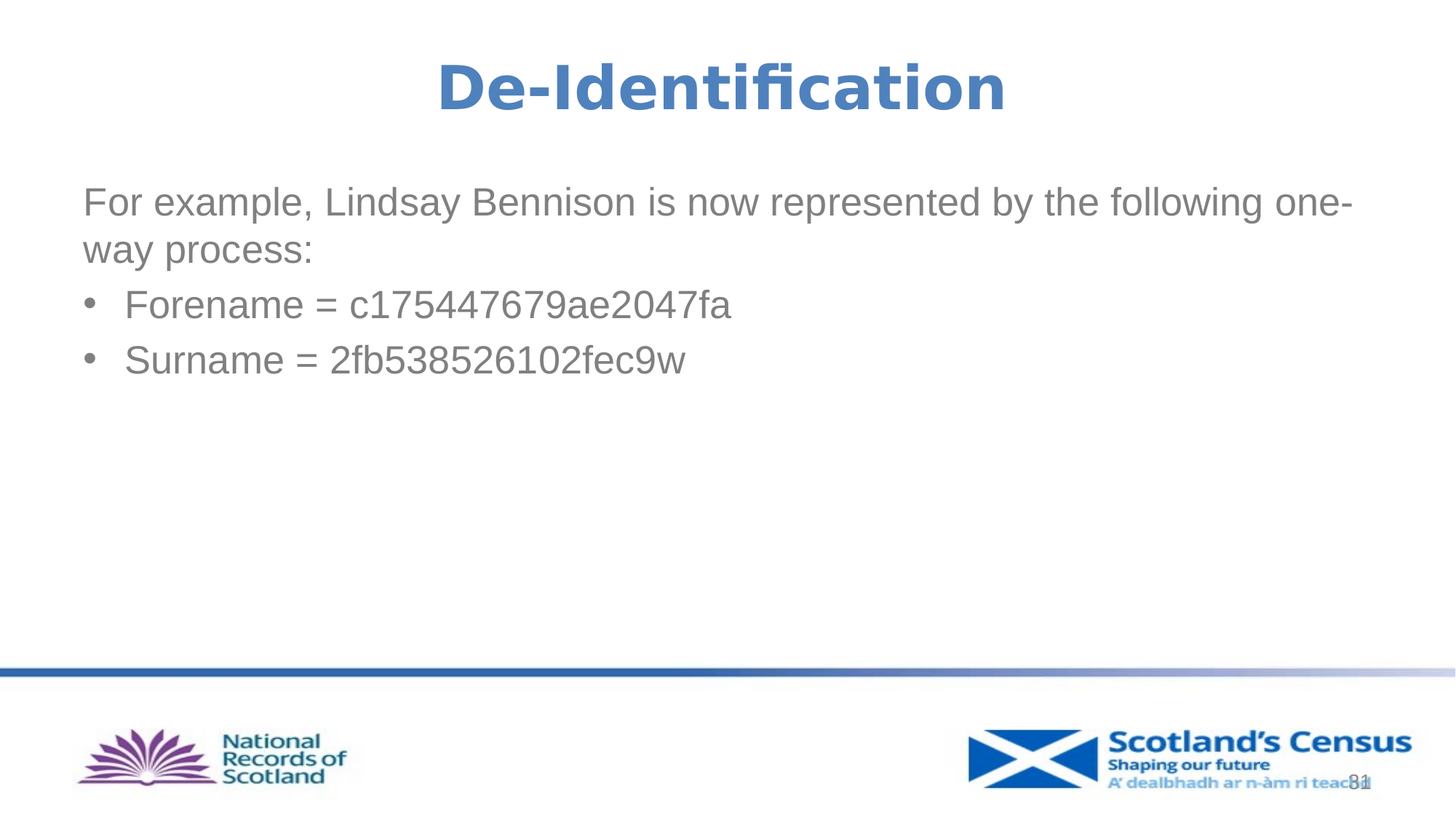

# De-Identification
For example, Lindsay Bennison is now represented by the following one-way process:
Forename = c175447679ae2047fa
Surname = 2fb538526102fec9w
31